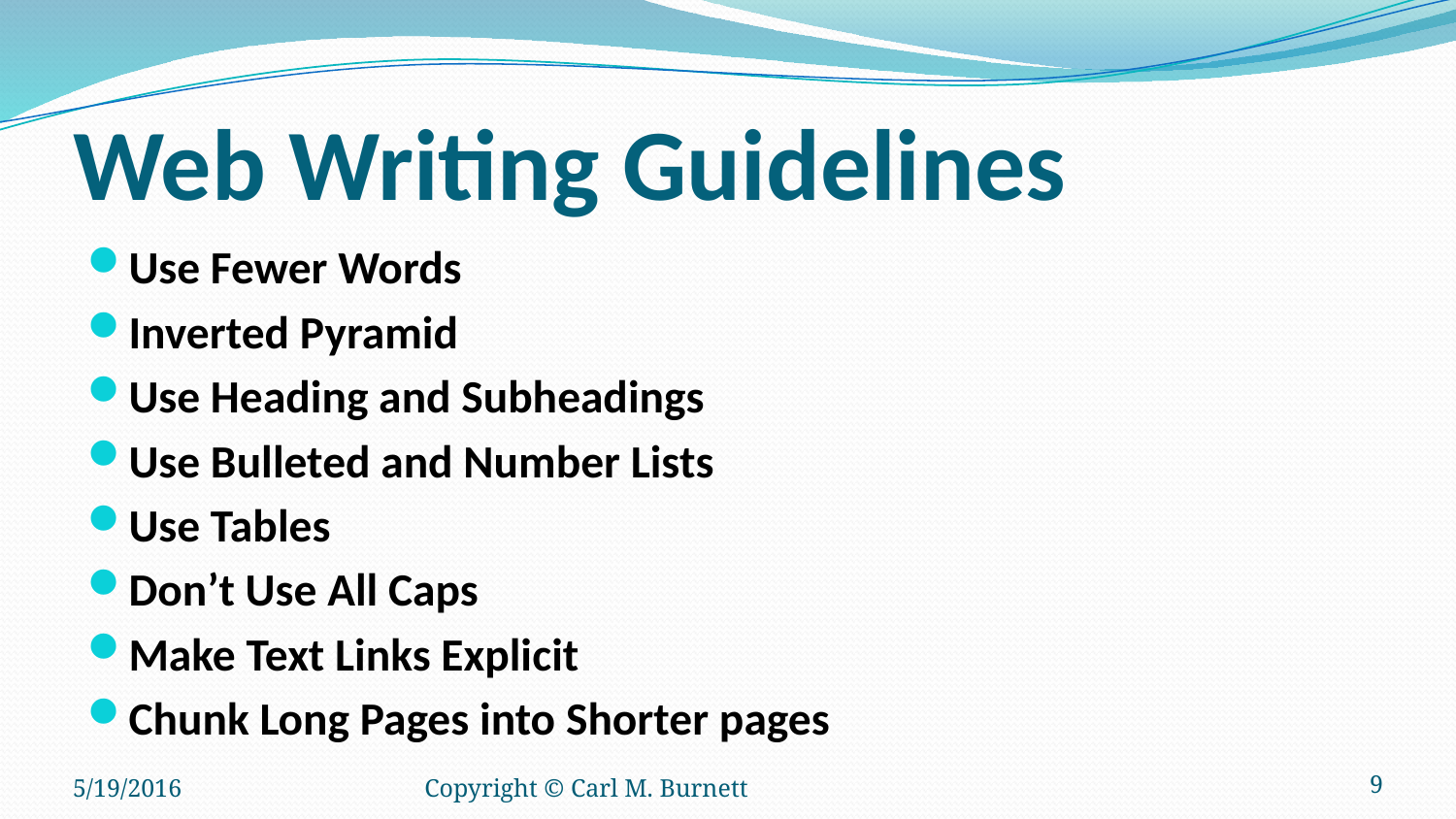

# Web Writing Guidelines
Use Fewer Words
Inverted Pyramid
Use Heading and Subheadings
Use Bulleted and Number Lists
Use Tables
Don’t Use All Caps
Make Text Links Explicit
Chunk Long Pages into Shorter pages
5/19/2016
Copyright © Carl M. Burnett
9